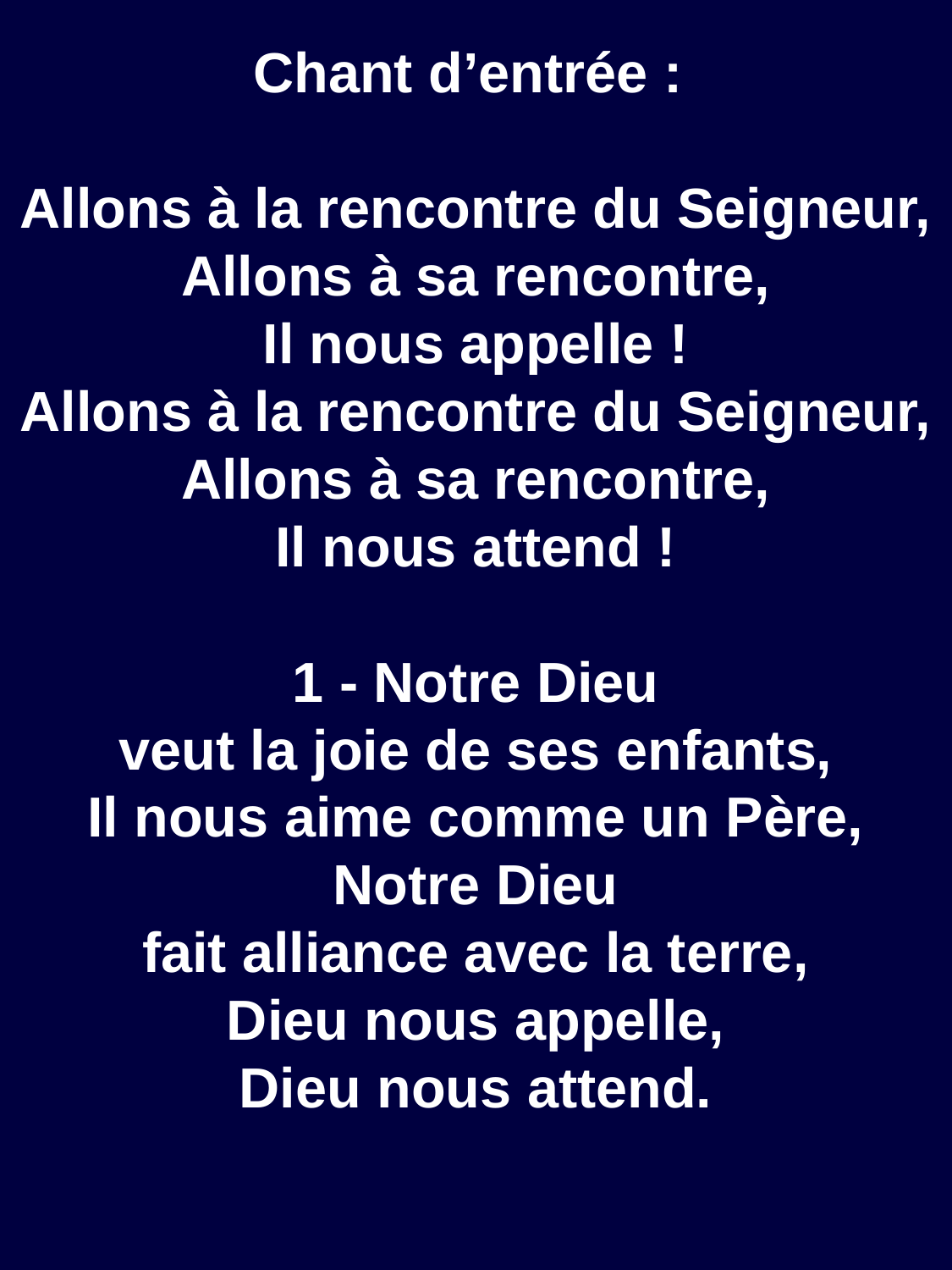

Chant d’entrée :

Allons à la rencontre du Seigneur,
Allons à sa rencontre,
Il nous appelle !
Allons à la rencontre du Seigneur,
Allons à sa rencontre,
Il nous attend !

1 - Notre Dieu
veut la joie de ses enfants,
Il nous aime comme un Père,
Notre Dieu
fait alliance avec la terre,
Dieu nous appelle,
Dieu nous attend.